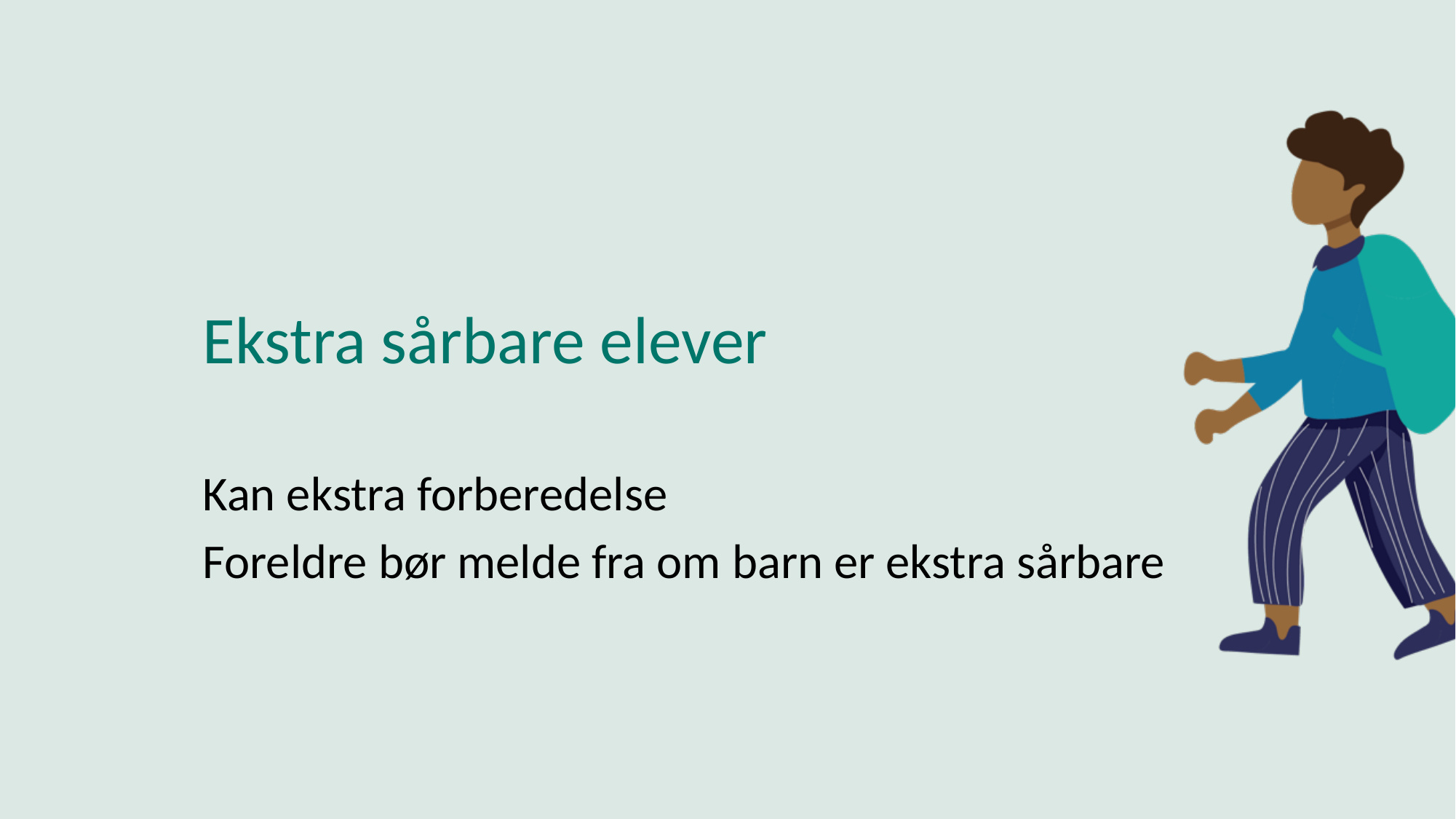

# Ekstra sårbare elever
Kan ekstra forberedelse
Foreldre bør melde fra om barn er ekstra sårbare